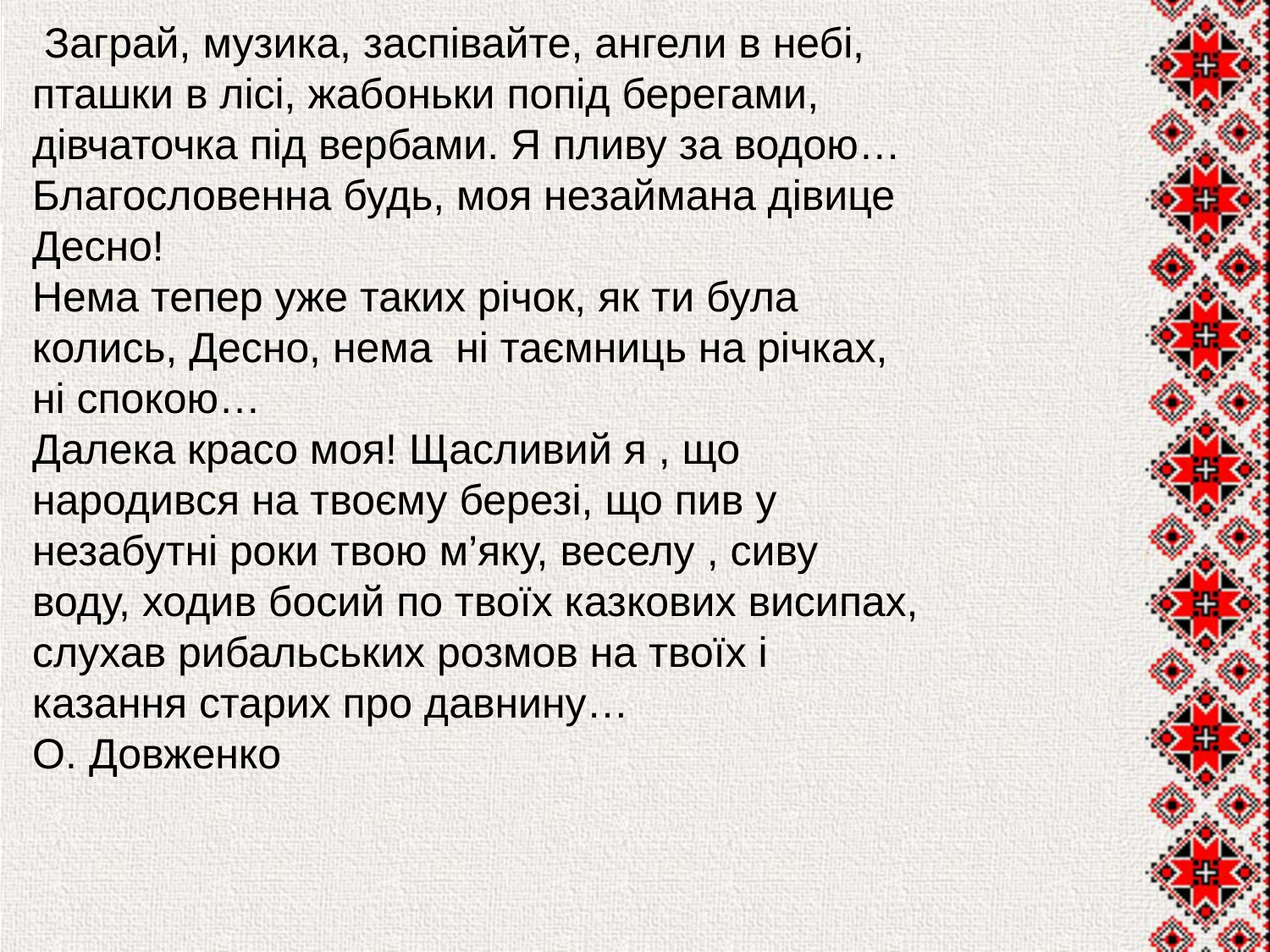

Заграй, музика, заспівайте, ангели в небі, пташки в лісі, жабоньки попід берегами, дівчаточка під вербами. Я пливу за водою…
Благословенна будь, моя незаймана дівице Десно!
Нема тепер уже таких річок, як ти була колись, Десно, нема  ні таємниць на річках, ні спокою…
Далека красо моя! Щасливий я , що народився на твоєму березі, що пив у незабутні роки твою м’яку, веселу , сиву воду, ходив босий по твоїх казкових висипах, слухав рибальських розмов на твоїх і казання старих про давнину…
О. Довженко